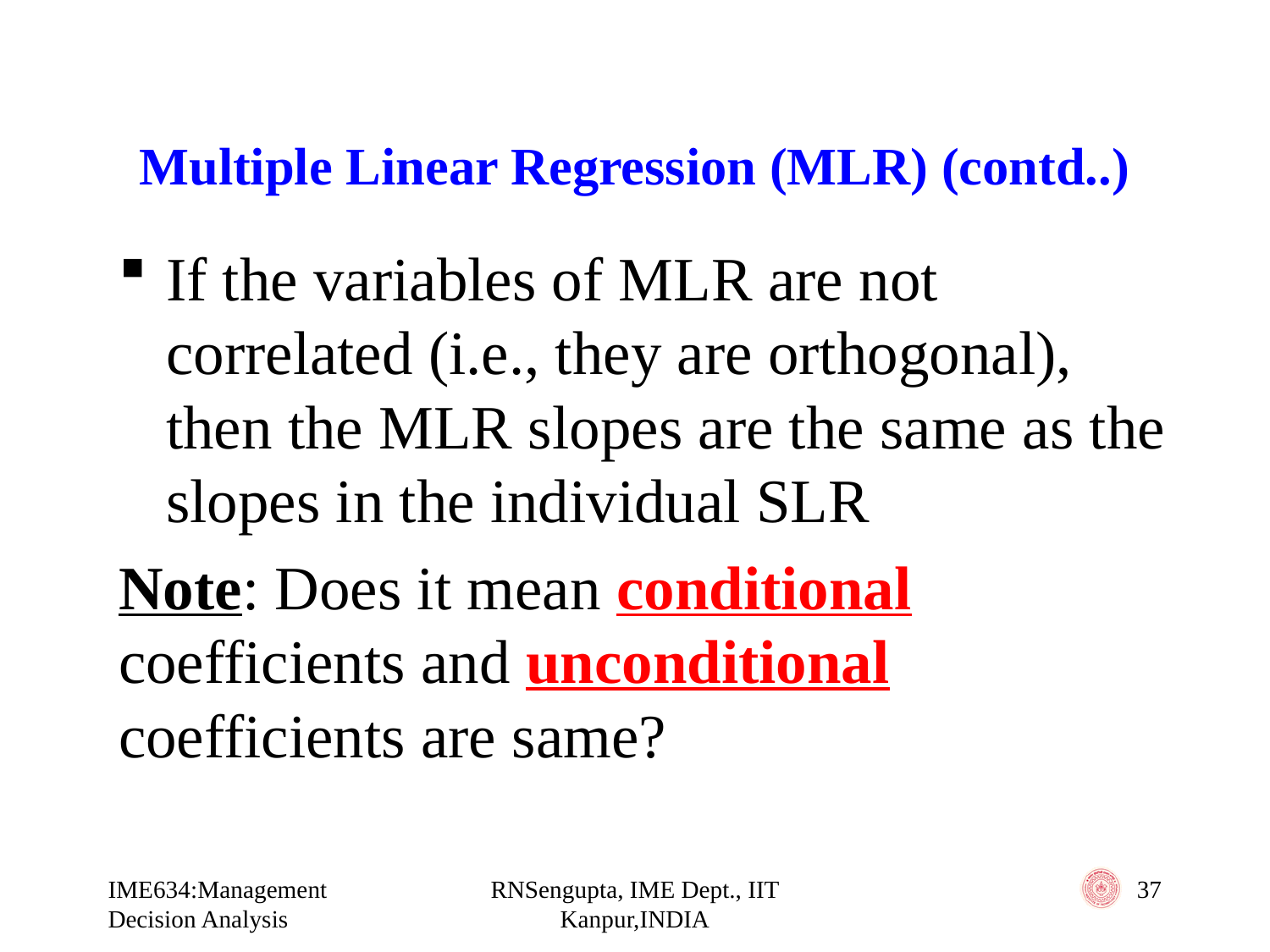

# Multiple Linear Regression (MLR) (contd..)
If the variables of MLR are not correlated (i.e., they are orthogonal), then the MLR slopes are the same as the slopes in the individual SLR
Note: Does it mean conditional coefficients and unconditional coefficients are same?
IME634:Management Decision Analysis
RNSengupta, IME Dept., IIT Kanpur,INDIA
37